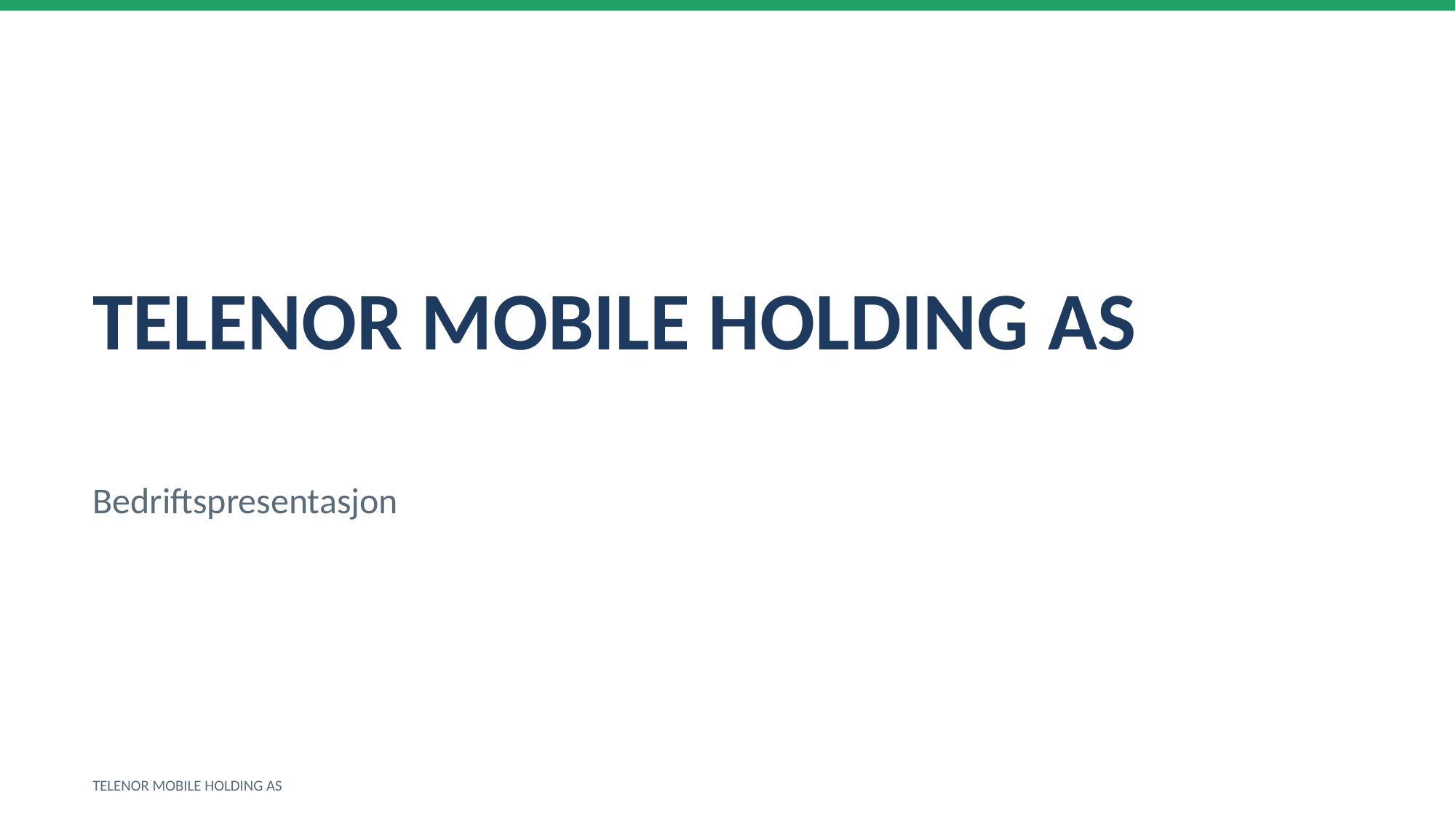

TELENOR MOBILE HOLDING AS
Bedriftspresentasjon
TELENOR MOBILE HOLDING AS